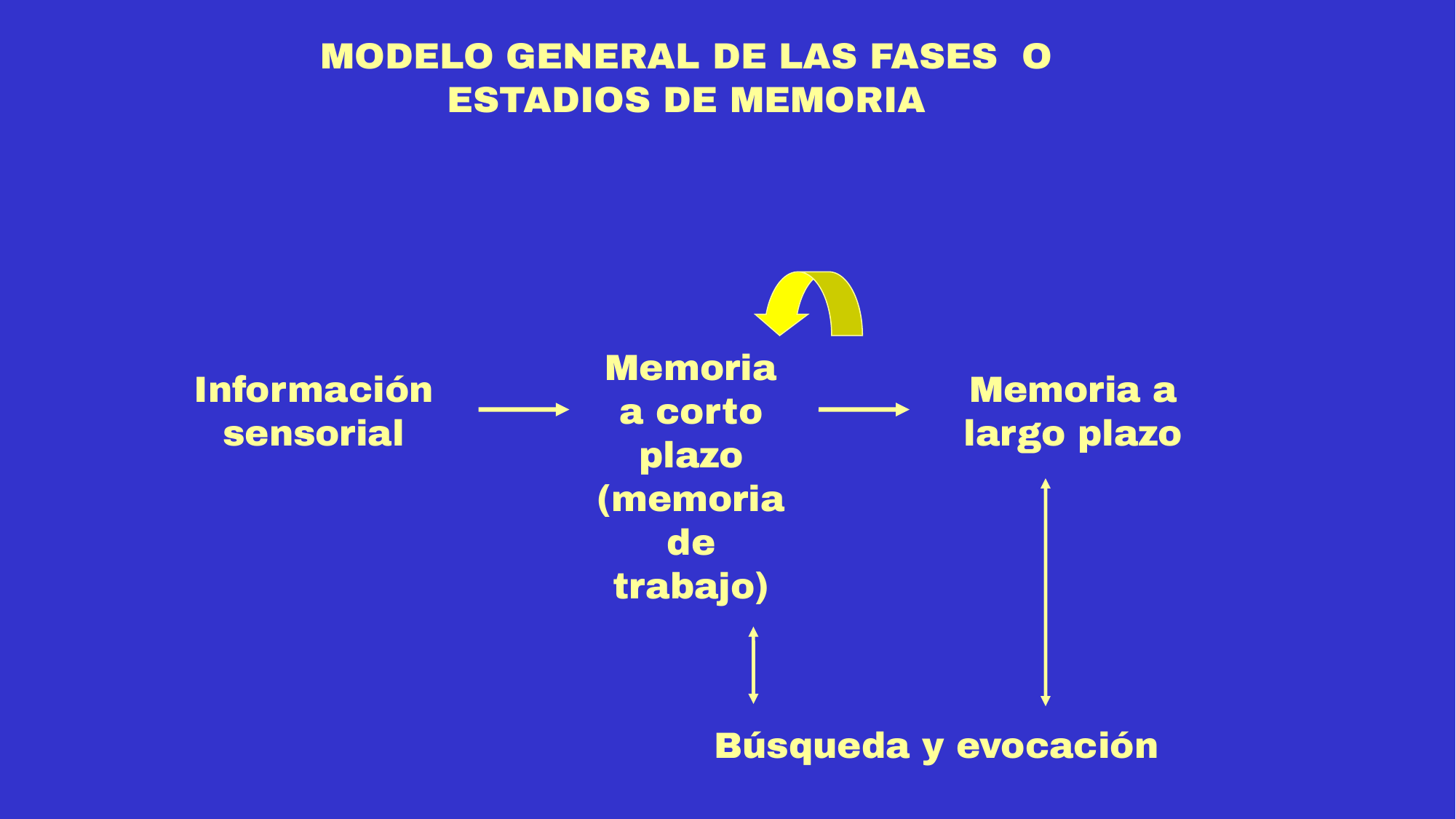

MODELO GENERAL DE LAS FASES  O ESTADIOS DE MEMORIA

Memoria a corto plazo (memoria de trabajo)
Información sensorial
Memoria a largo plazo

Búsqueda y evocación